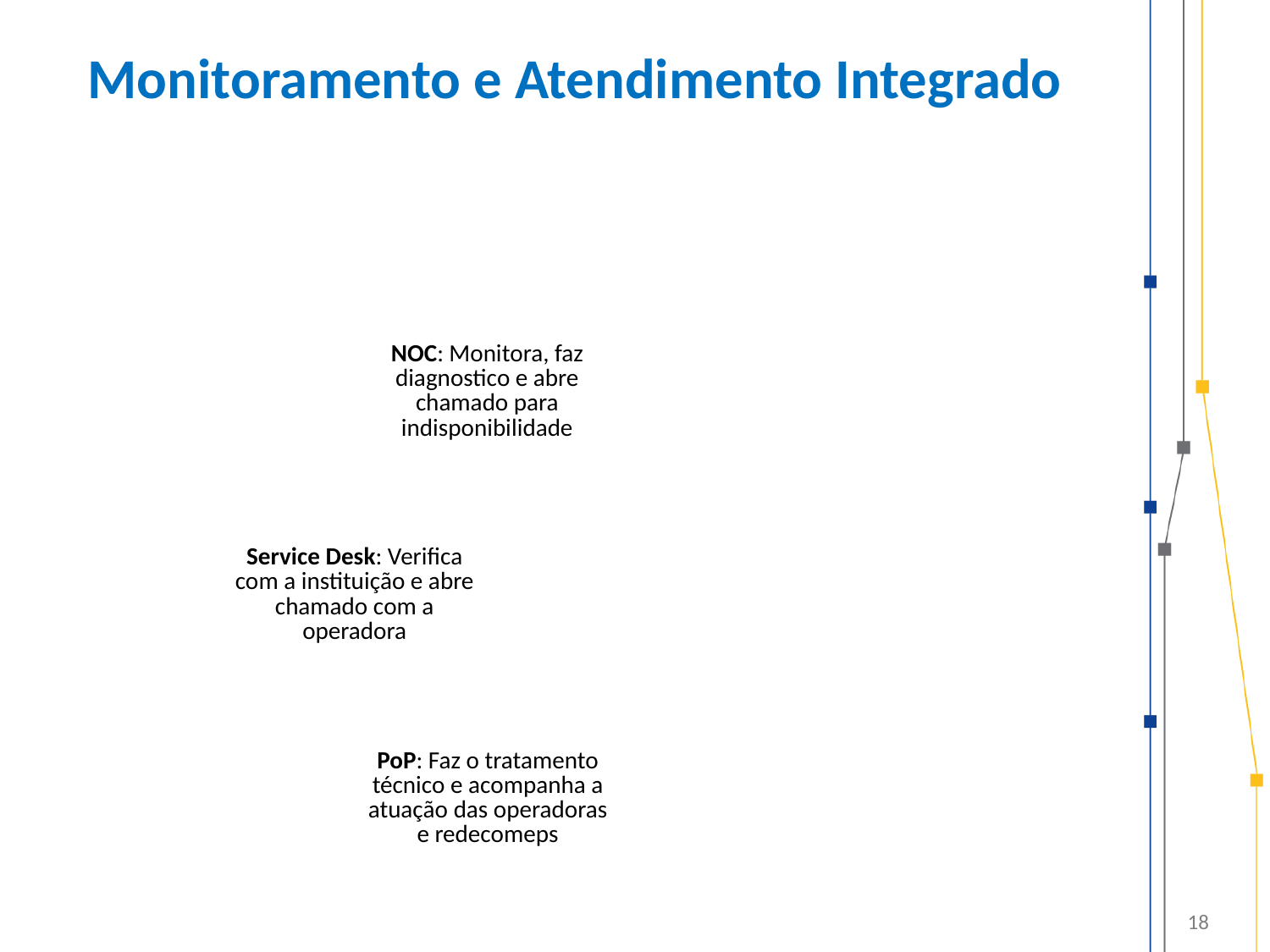

Monitoramento e Atendimento Integrado
NOC: Monitora, faz diagnostico e abre chamado para indisponibilidade
Service Desk: Verifica com a instituição e abre chamado com a operadora
PoP: Faz o tratamento técnico e acompanha a atuação das operadoras e redecomeps
18